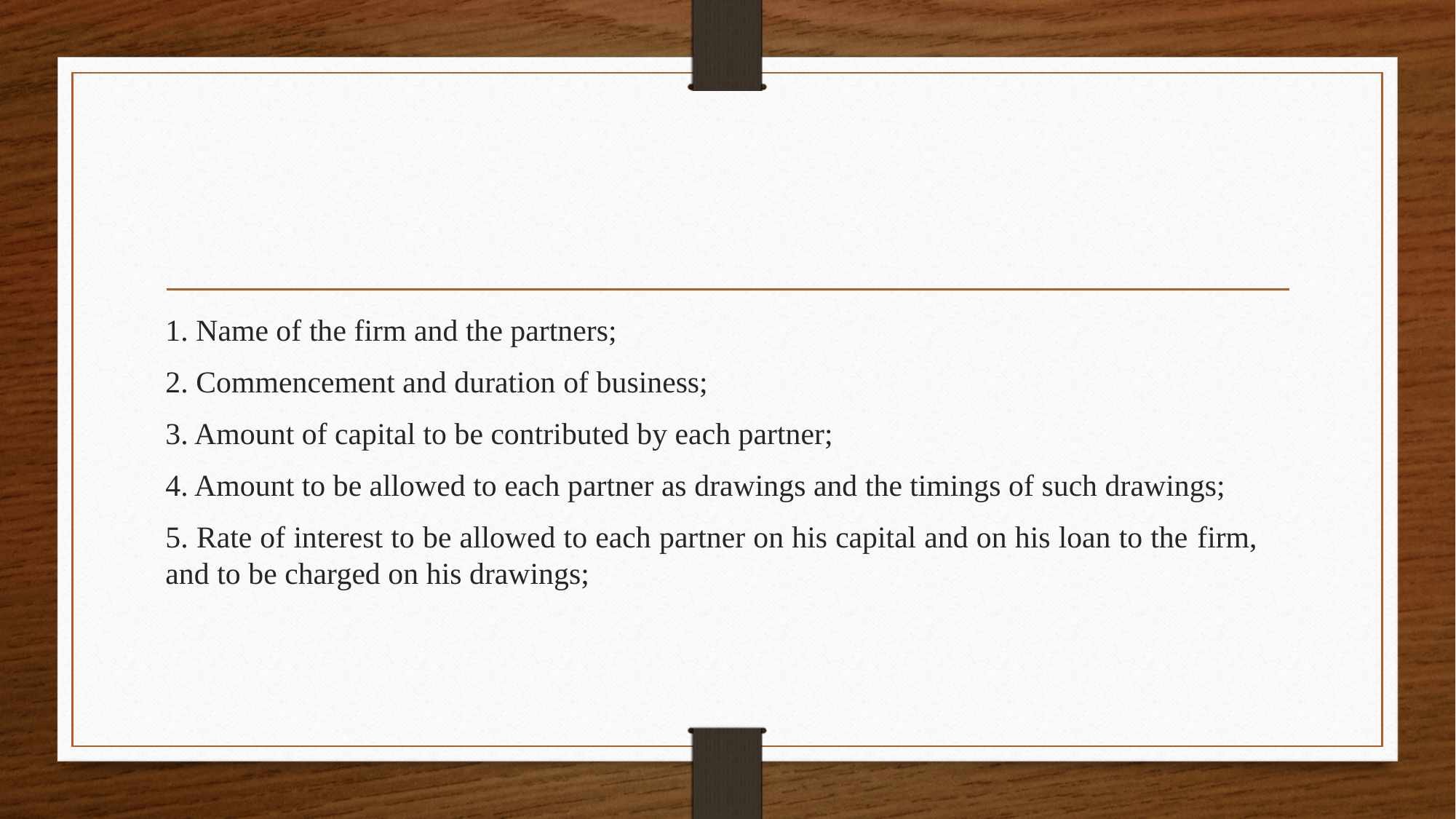

#
1. Name of the ­firm and the partners;
2. Commencement and duration of business;
3. Amount of capital to be contributed by each partner;
4. Amount to be allowed to each partner as drawings and the timings of such drawings;
5. Rate of interest to be allowed to each partner on his capital and on his loan to the ­firm,     and to be charged on his drawings;